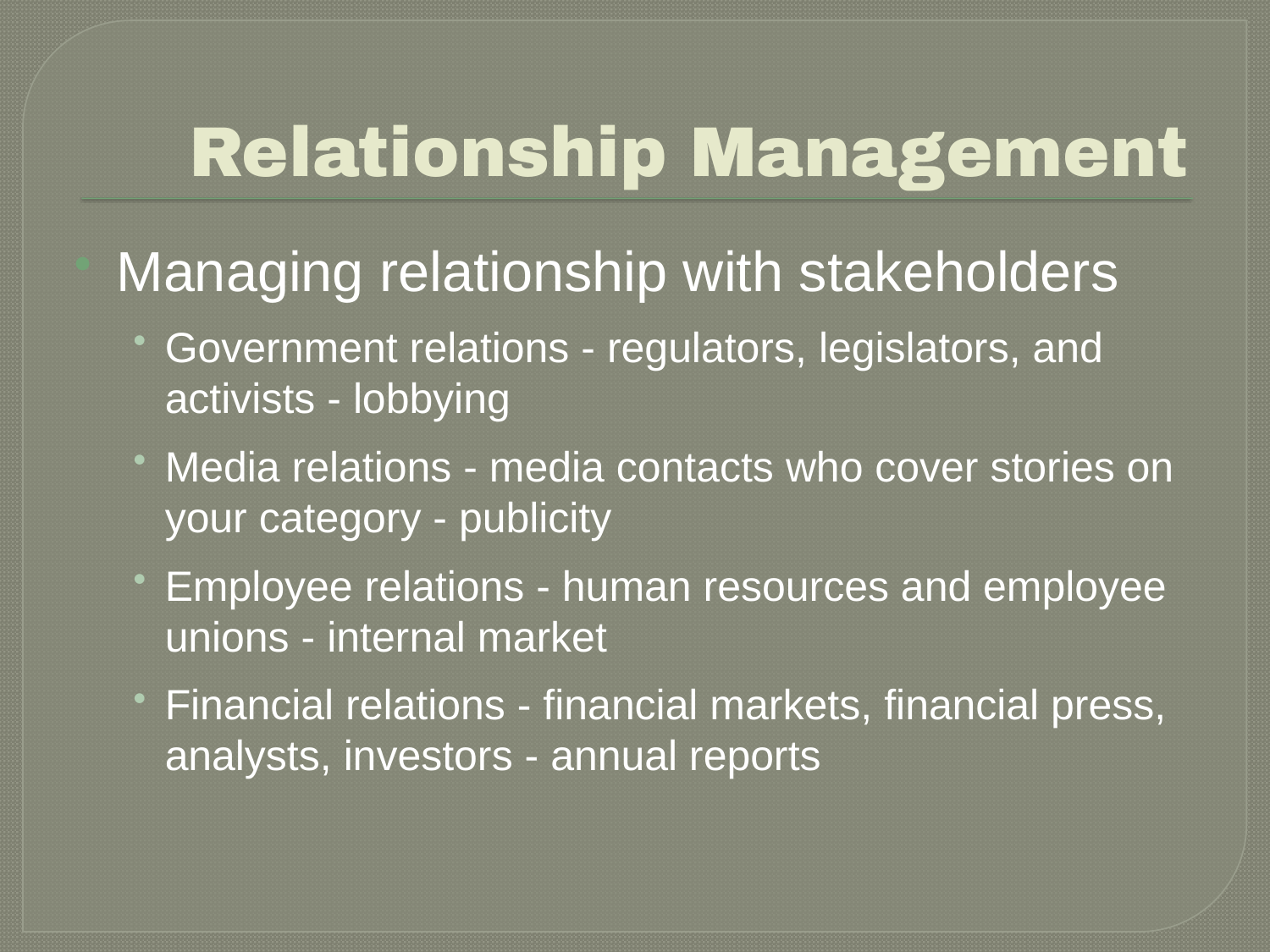

# Relationship Management
Managing relationship with stakeholders
Government relations - regulators, legislators, and activists - lobbying
Media relations - media contacts who cover stories on your category - publicity
Employee relations - human resources and employee unions - internal market
Financial relations - financial markets, financial press, analysts, investors - annual reports